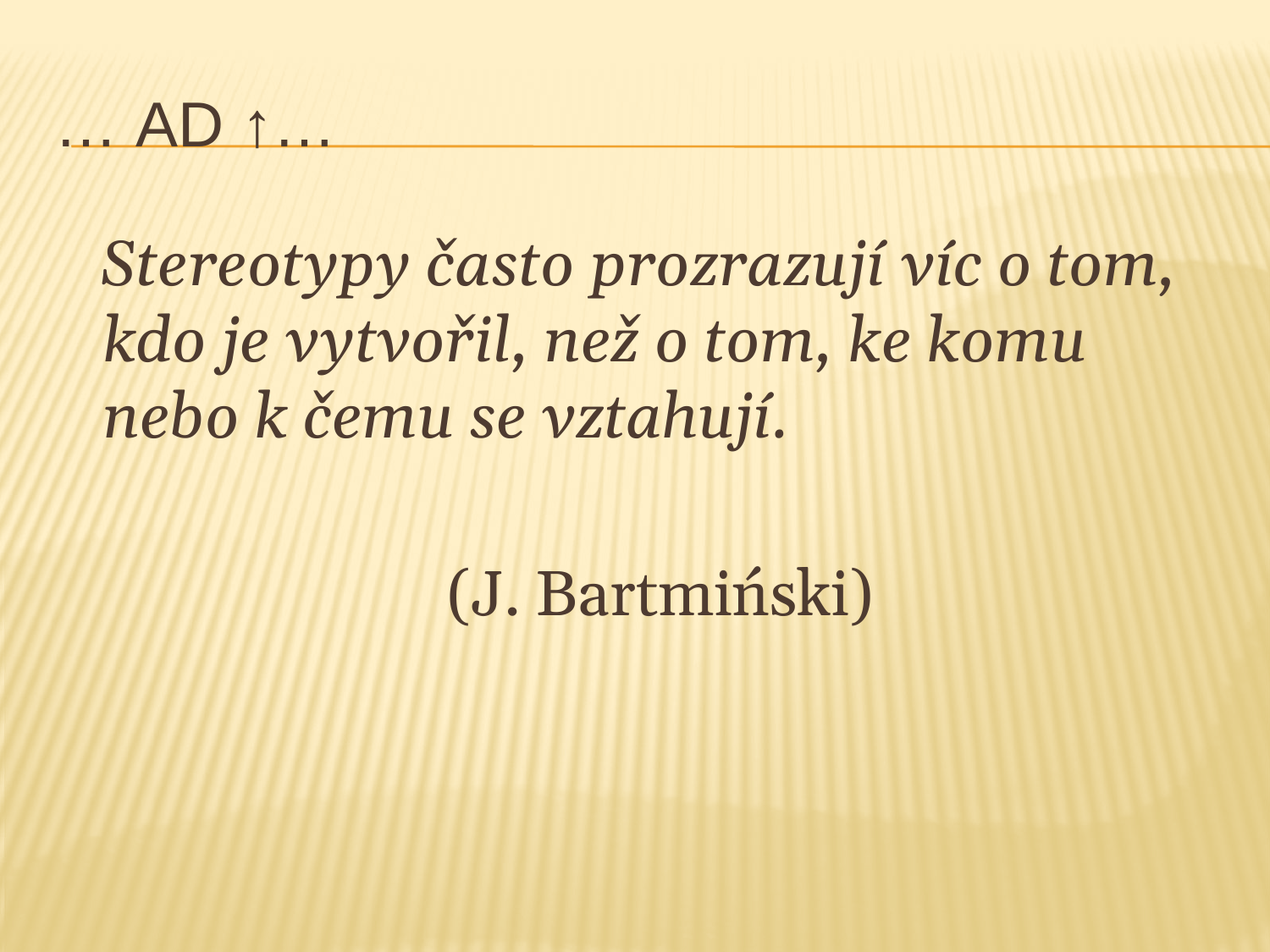

# … ad ↑…
   Stereotypy často prozrazují víc o tom, kdo je vytvořil, než o tom, ke komu nebo k čemu se vztahují.

  (J. Bartmiński)